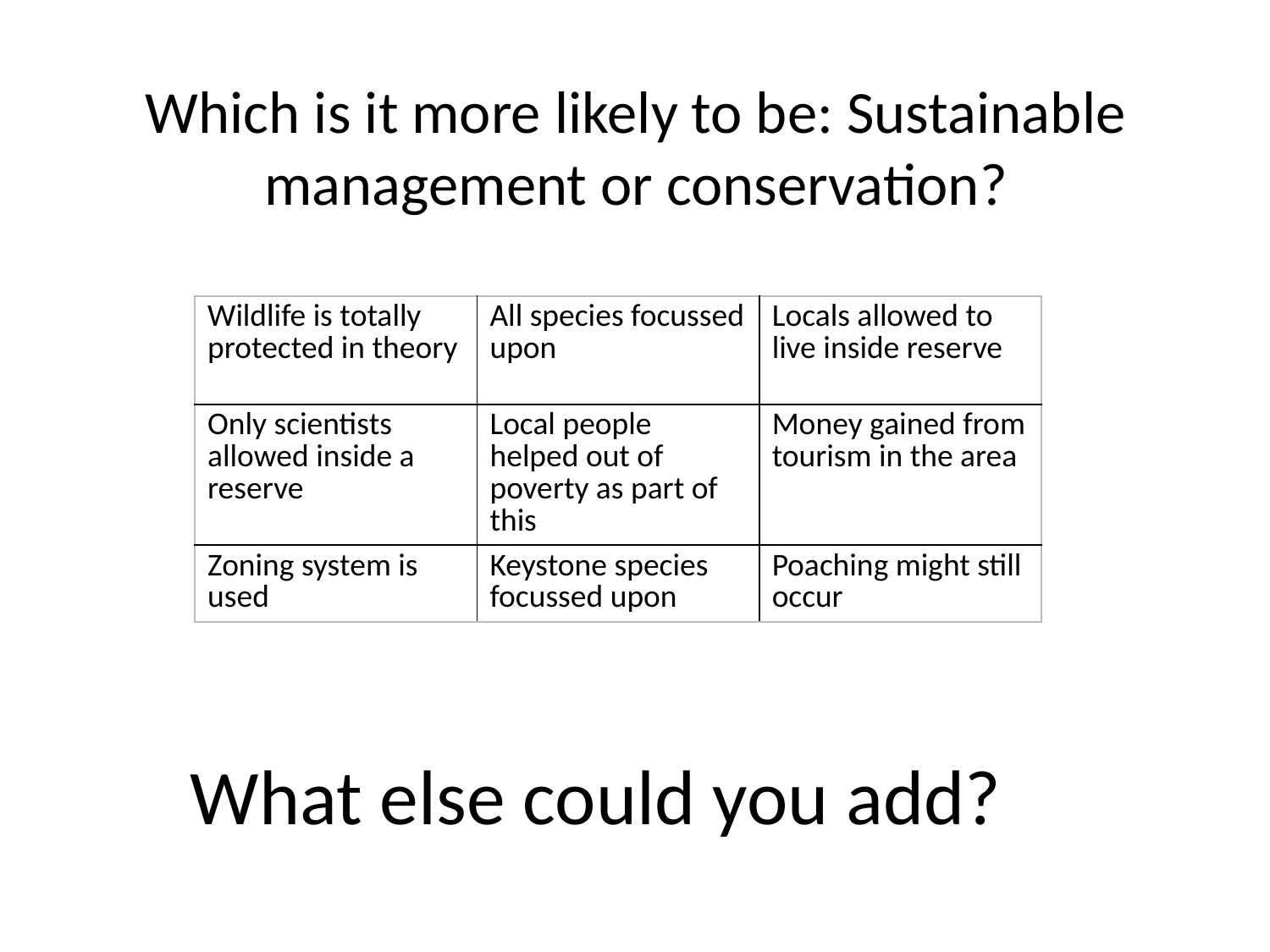

# Which is it more likely to be: Sustainable management or conservation?
| Wildlife is totally protected in theory | All species focussed upon | Locals allowed to live inside reserve |
| --- | --- | --- |
| Only scientists allowed inside a reserve | Local people helped out of poverty as part of this | Money gained from tourism in the area |
| Zoning system is used | Keystone species focussed upon | Poaching might still occur |
What else could you add?